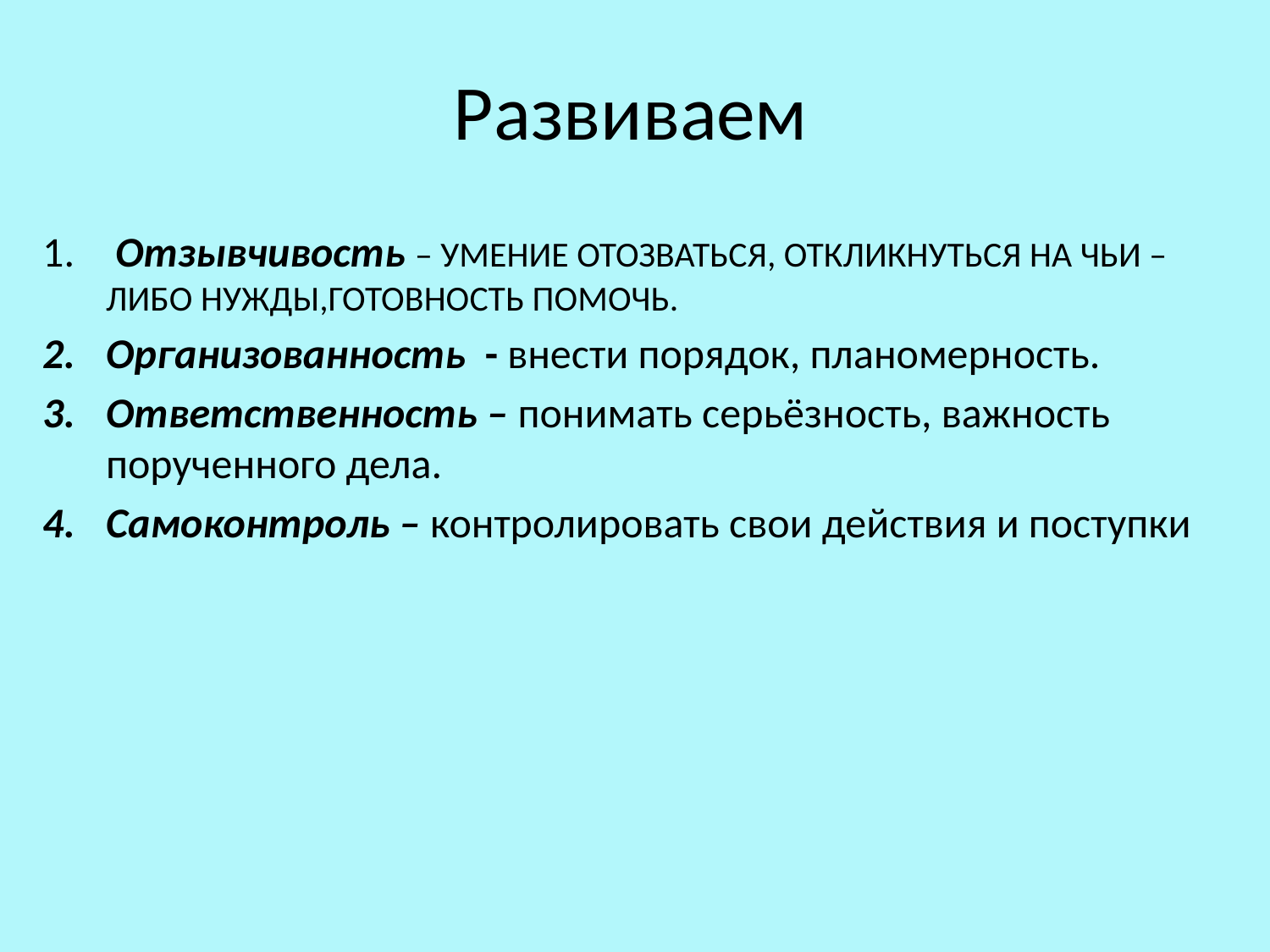

# Развиваем
 Отзывчивость – УМЕНИЕ ОТОЗВАТЬСЯ, ОТКЛИКНУТЬСЯ НА ЧЬИ – ЛИБО НУЖДЫ,ГОТОВНОСТЬ ПОМОЧЬ.
Организованность  - внести порядок, планомерность.
Ответственность – понимать серьёзность, важность порученного дела.
Самоконтроль – контролировать свои действия и поступки